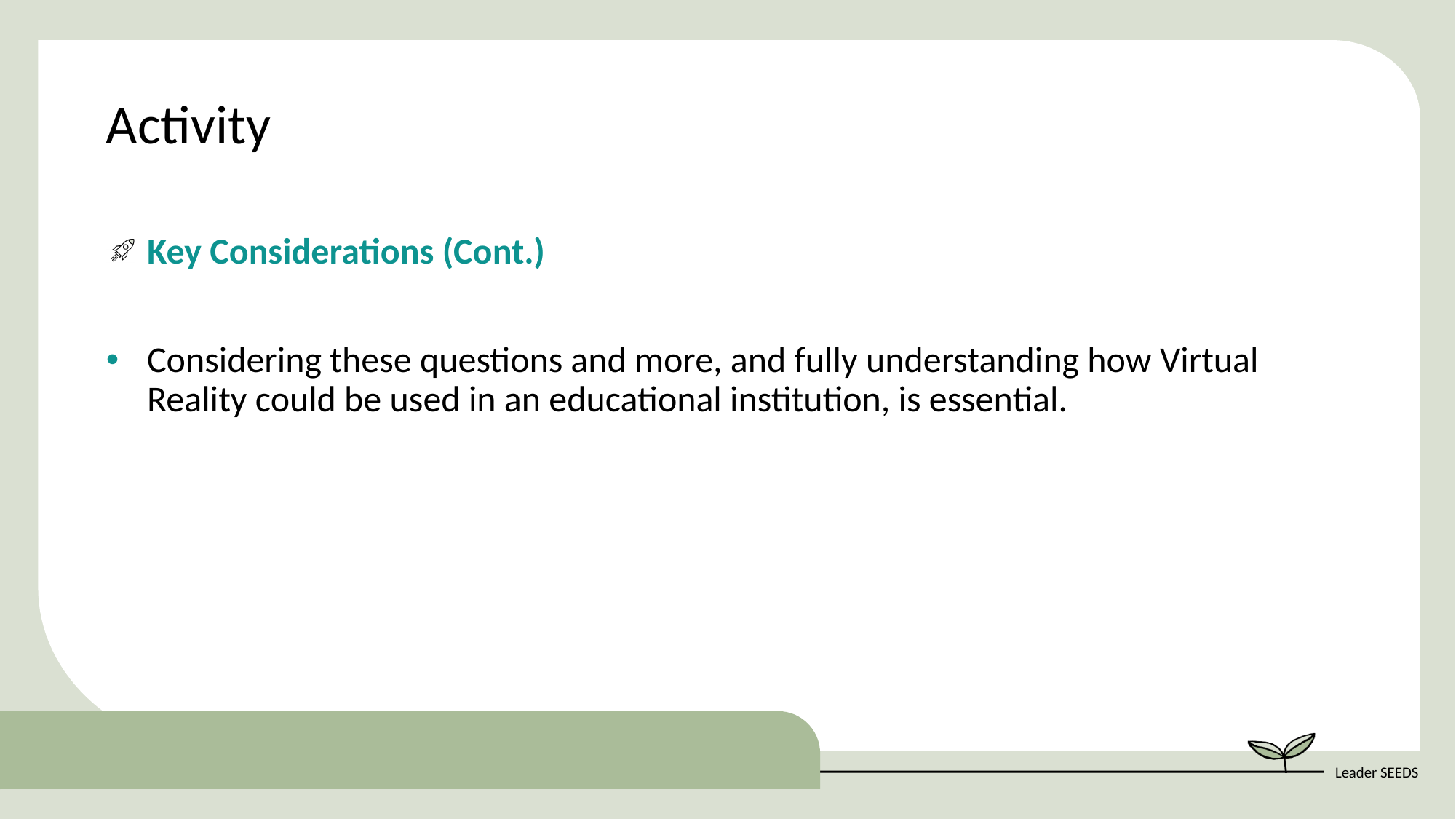

Activity
Key Considerations (Cont.)

Considering these questions and more, and fully understanding how Virtual Reality could be used in an educational institution, is essential.